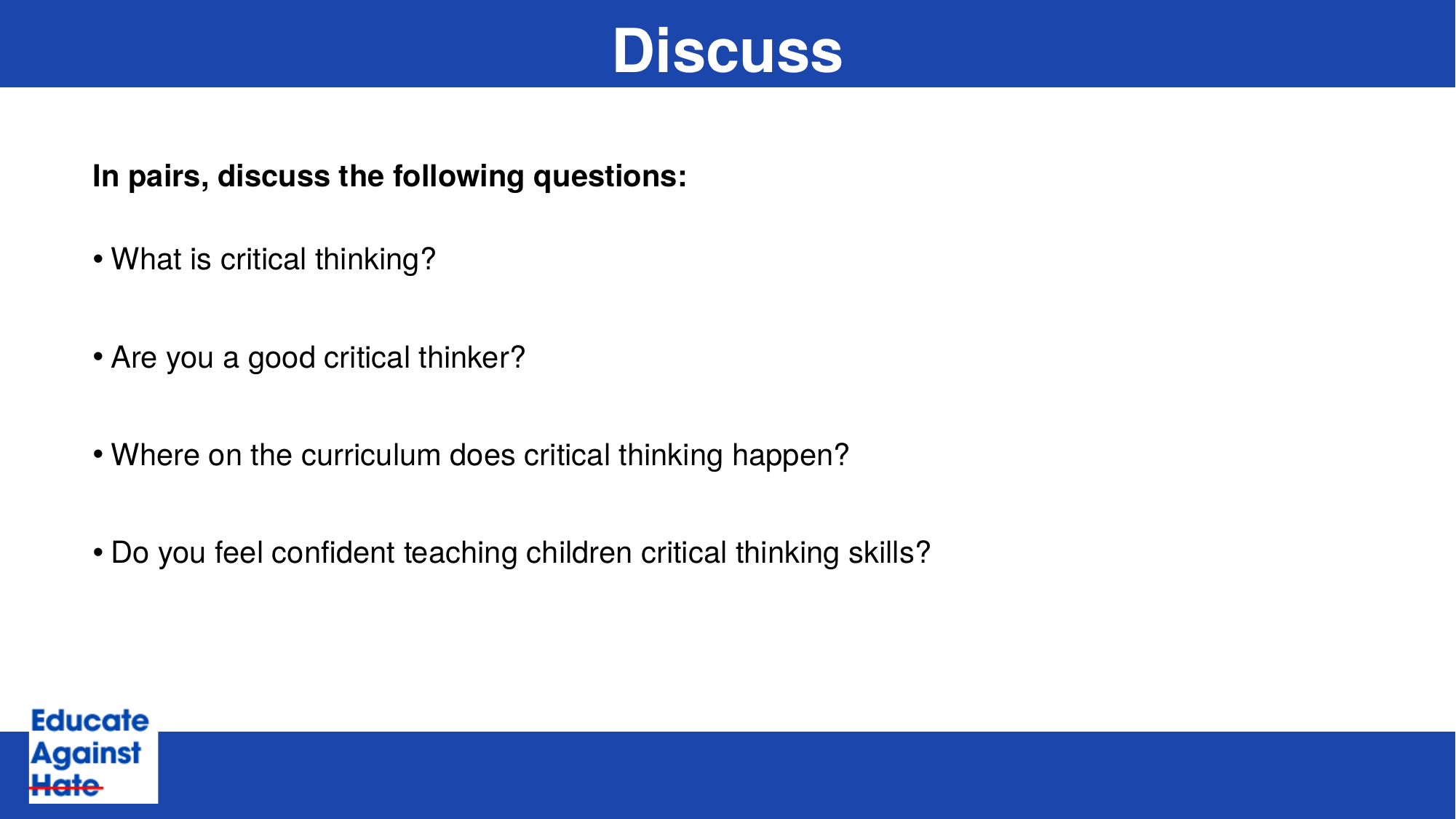

Discuss
In pairs, discuss the following questions:

What is critical thinking?

Are you a good critical thinker?

Where on the curriculum does critical thinking happen?

Do you feel confident teaching children critical thinking skills?